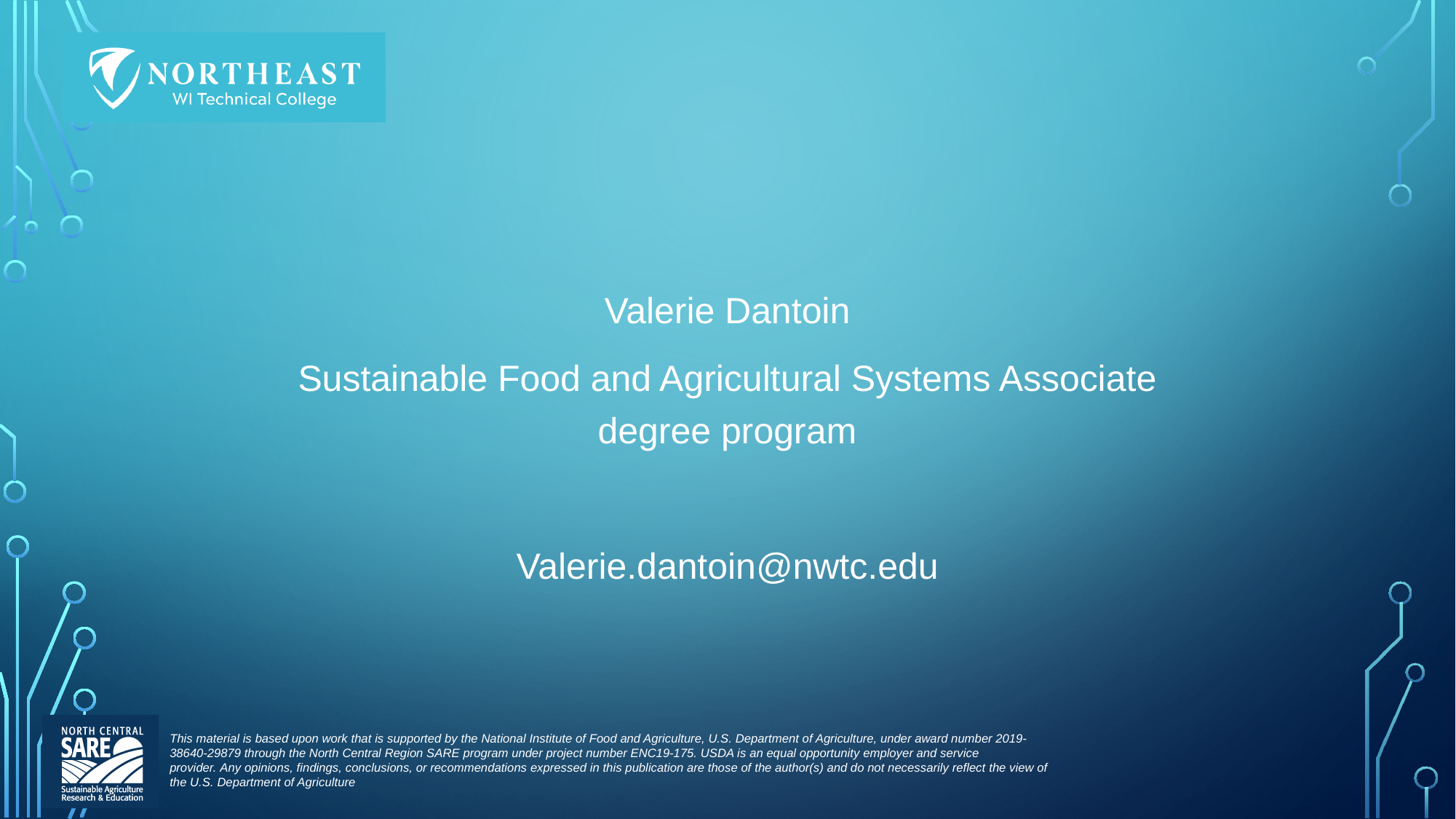

Valerie Dantoin
Sustainable Food and Agricultural Systems Associate degree program

Valerie.dantoin@nwtc.edu